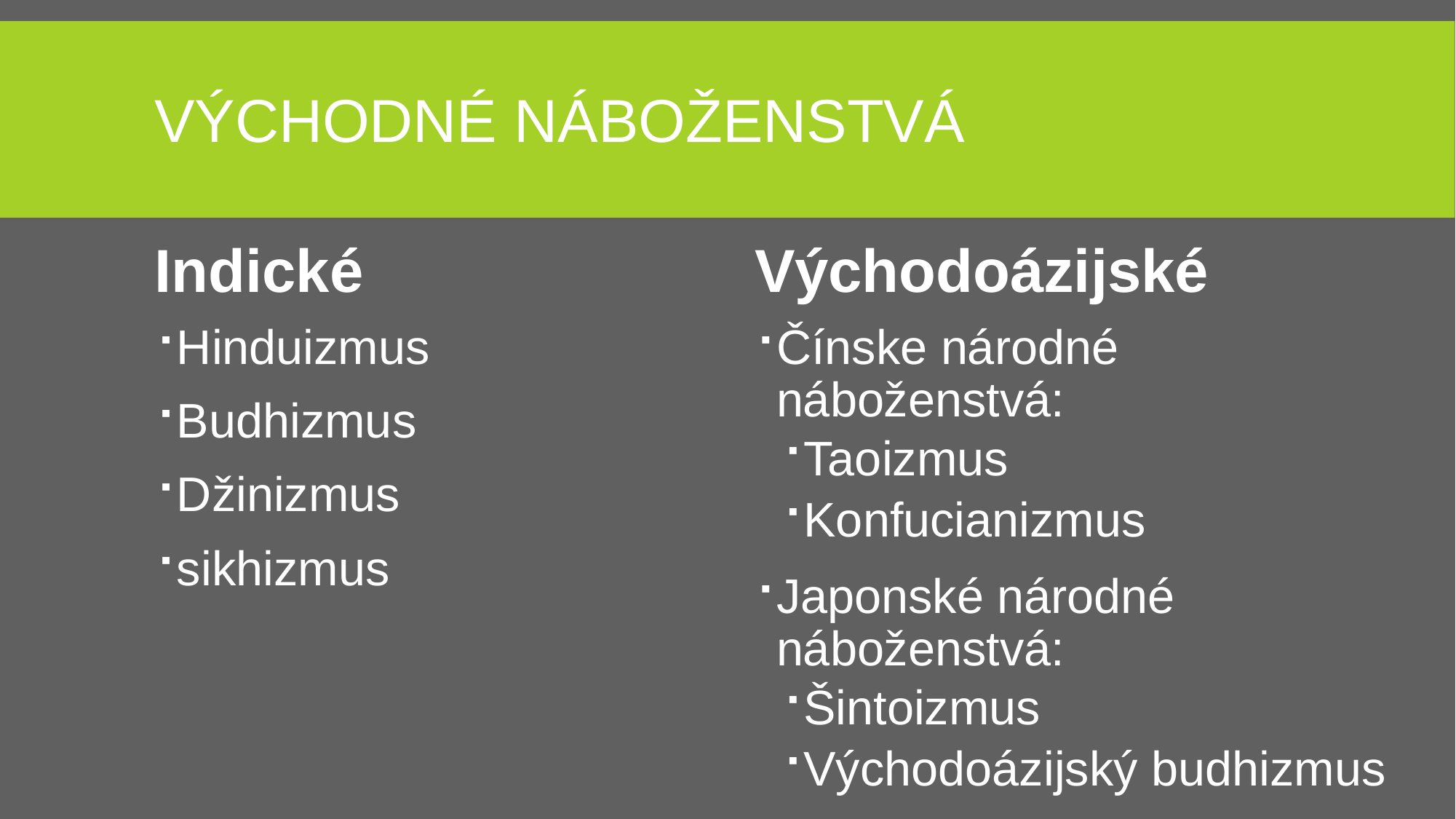

# Východné náboženstvá
Indické
Východoázijské
Čínske národné náboženstvá:
Taoizmus
Konfucianizmus
Japonské národné náboženstvá:
Šintoizmus
Východoázijský budhizmus
Hinduizmus
Budhizmus
Džinizmus
sikhizmus